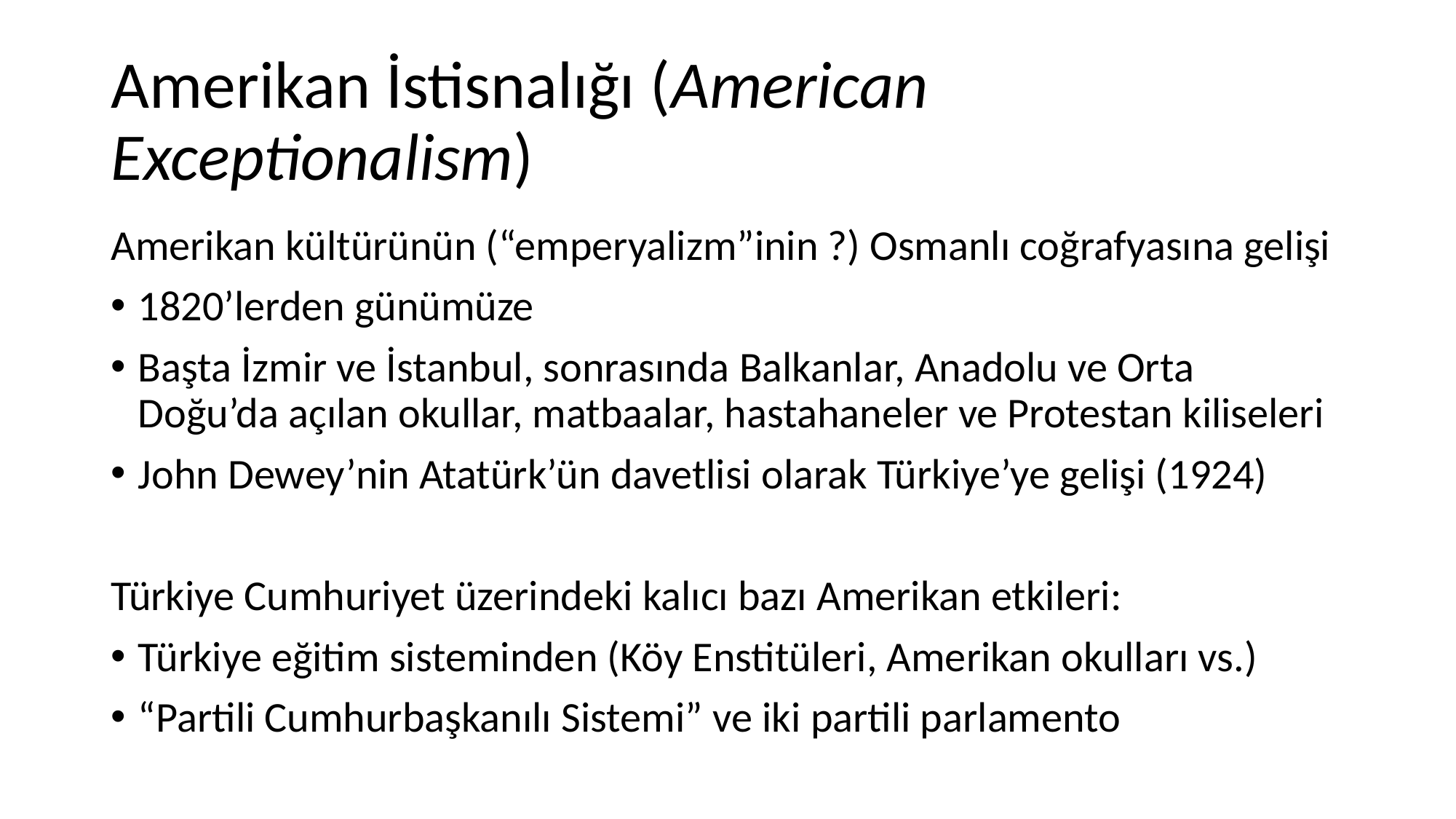

# Amerikan İstisnalığı (American Exceptionalism)
Amerikan kültürünün (“emperyalizm”inin ?) Osmanlı coğrafyasına gelişi
1820’lerden günümüze
Başta İzmir ve İstanbul, sonrasında Balkanlar, Anadolu ve Orta Doğu’da açılan okullar, matbaalar, hastahaneler ve Protestan kiliseleri
John Dewey’nin Atatürk’ün davetlisi olarak Türkiye’ye gelişi (1924)

Türkiye Cumhuriyet üzerindeki kalıcı bazı Amerikan etkileri:
Türkiye eğitim sisteminden (Köy Enstitüleri, Amerikan okulları vs.)
“Partili Cumhurbaşkanılı Sistemi” ve iki partili parlamento